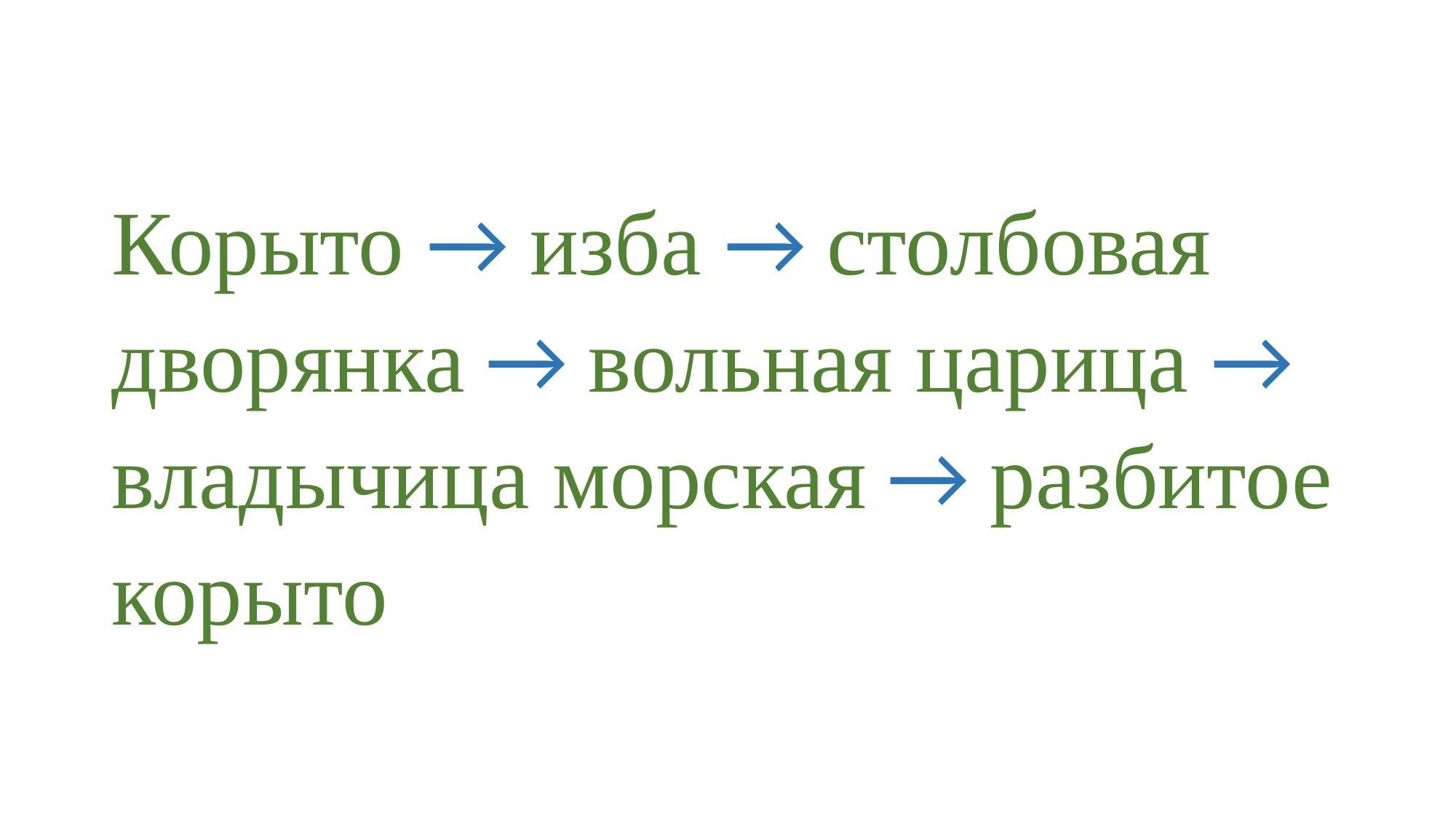

Корыто → изба → столбовая дворянка → вольная царица → владычица морская → разбитое корыто